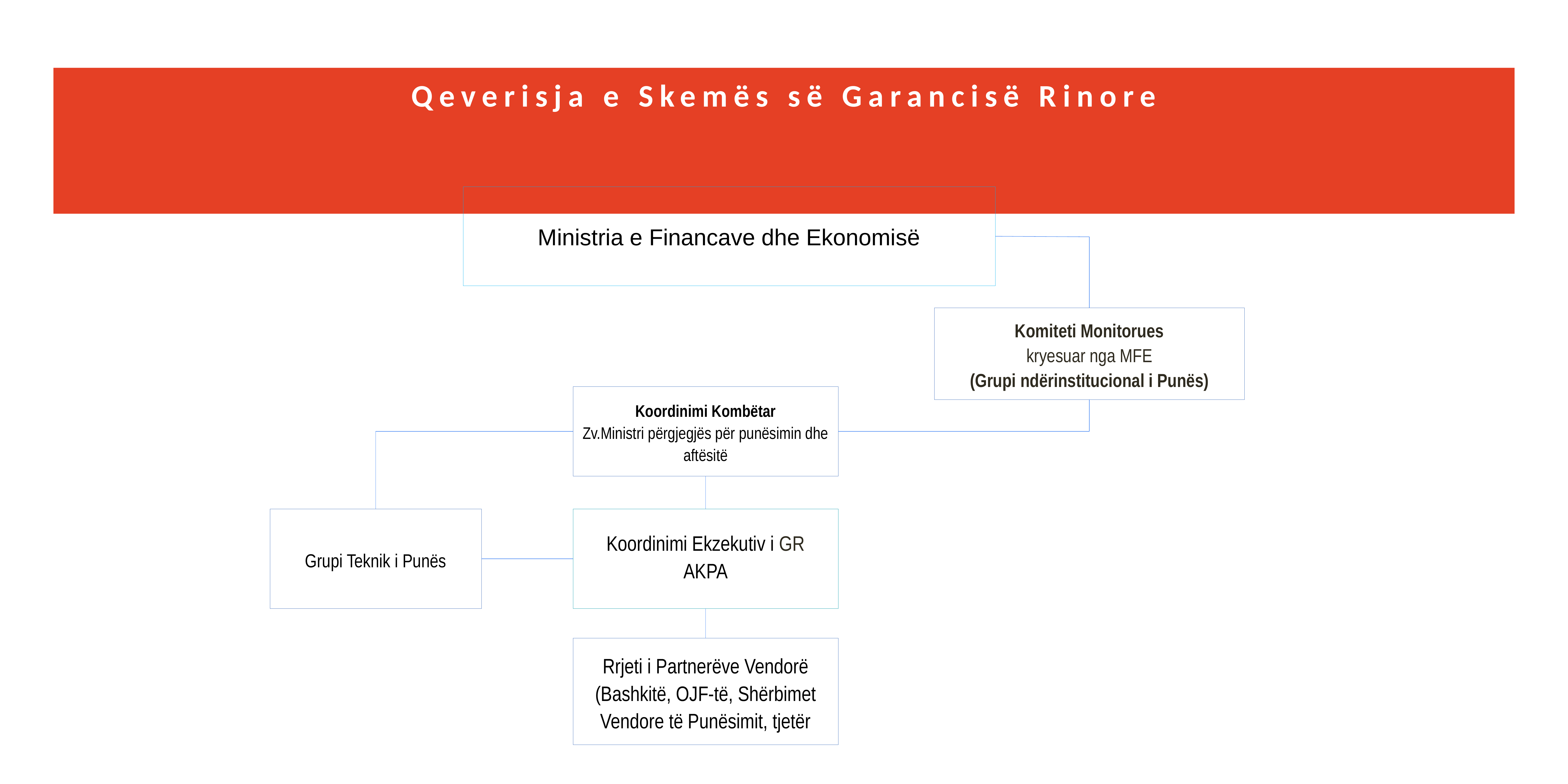

# Qeverisja e Skemës së Garancisë Rinore

Ministria e Financave dhe Ekonomisë

Komiteti Monitorues
kryesuar nga MFE
(Grupi ndërinstitucional i Punës)
Koordinimi Kombëtar
Zv.Ministri përgjegjës për punësimin dhe aftësitë
Grupi Teknik i Punës
Koordinimi Ekzekutiv i GR
AKPA

Rrjeti i Partnerëve Vendorë
(Bashkitë, OJF-të, Shërbimet Vendore të Punësimit, tjetër